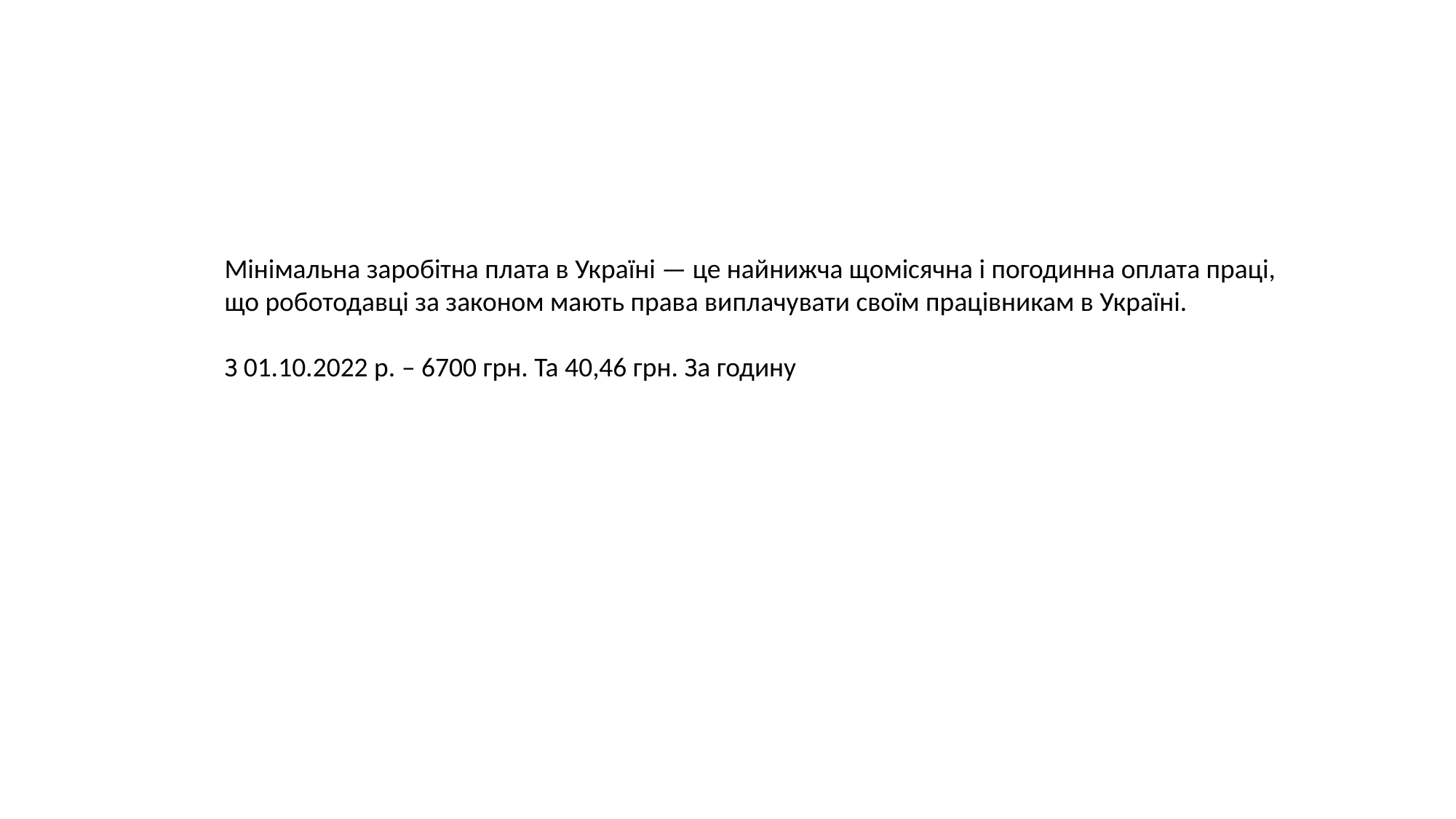

Мінімальна заробітна плата в Україні — це найнижча щомісячна і погодинна оплата праці, що роботодавці за законом мають права виплачувати своїм працівникам в Україні.

З 01.10.2022 р. – 6700 грн. Та 40,46 грн. За годину